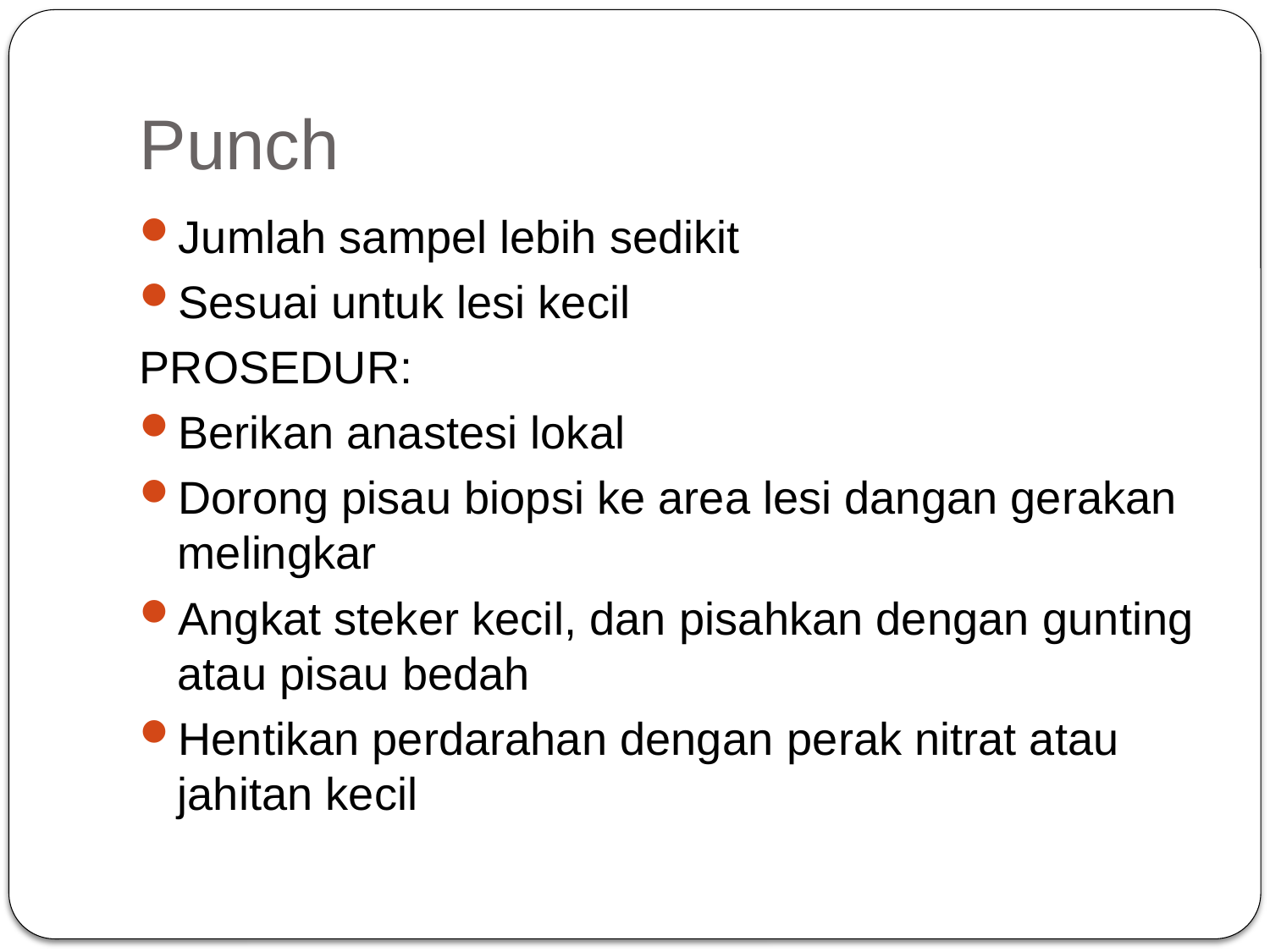

# Punch
Jumlah sampel lebih sedikit
Sesuai untuk lesi kecil
PROSEDUR:
Berikan anastesi lokal
Dorong pisau biopsi ke area lesi dangan gerakan melingkar
Angkat steker kecil, dan pisahkan dengan gunting atau pisau bedah
Hentikan perdarahan dengan perak nitrat atau jahitan kecil